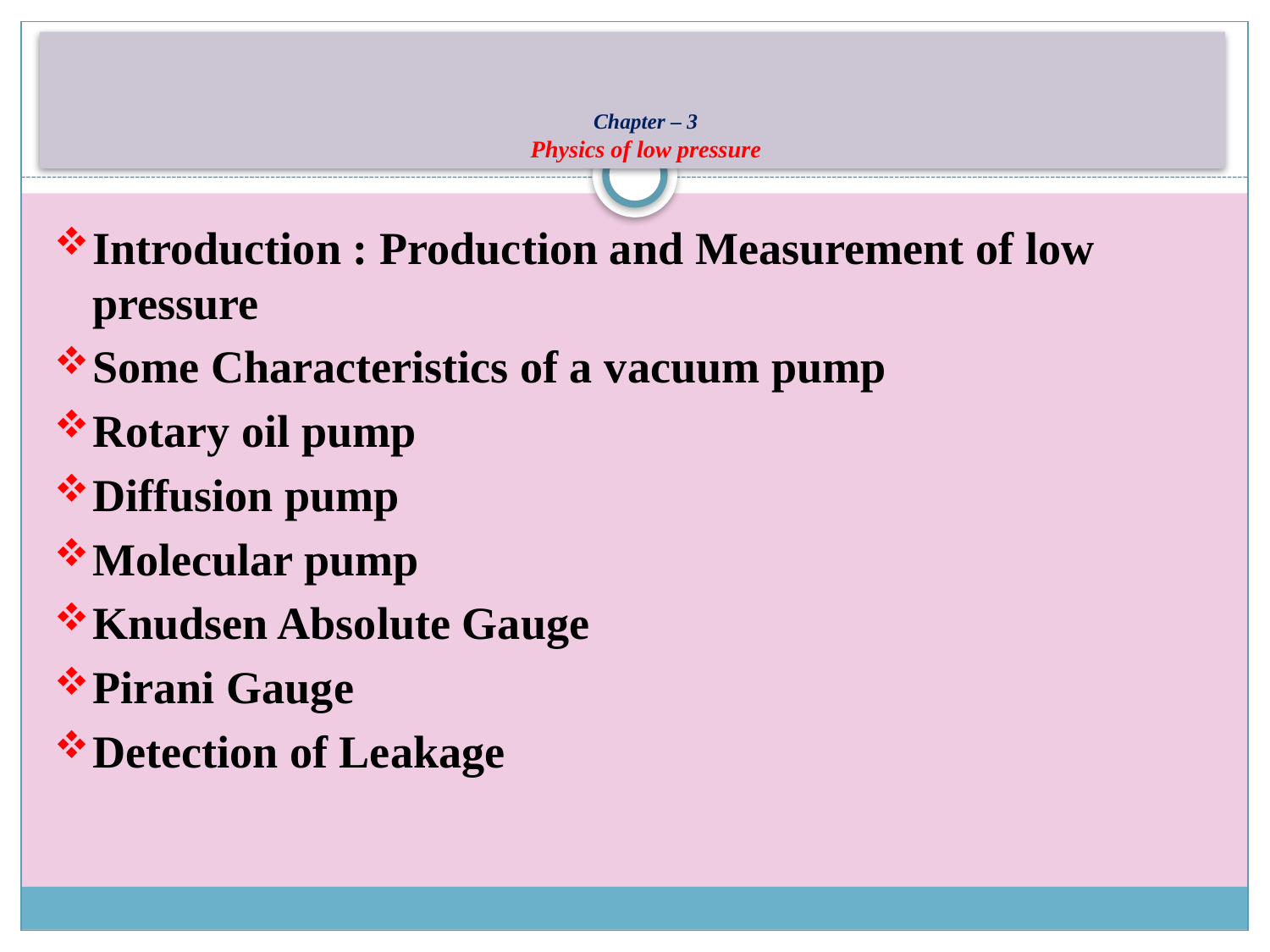

# Chapter – 3 Physics of low pressure
Introduction : Production and Measurement of low pressure
Some Characteristics of a vacuum pump
Rotary oil pump
Diffusion pump
Molecular pump
Knudsen Absolute Gauge
Pirani Gauge
Detection of Leakage